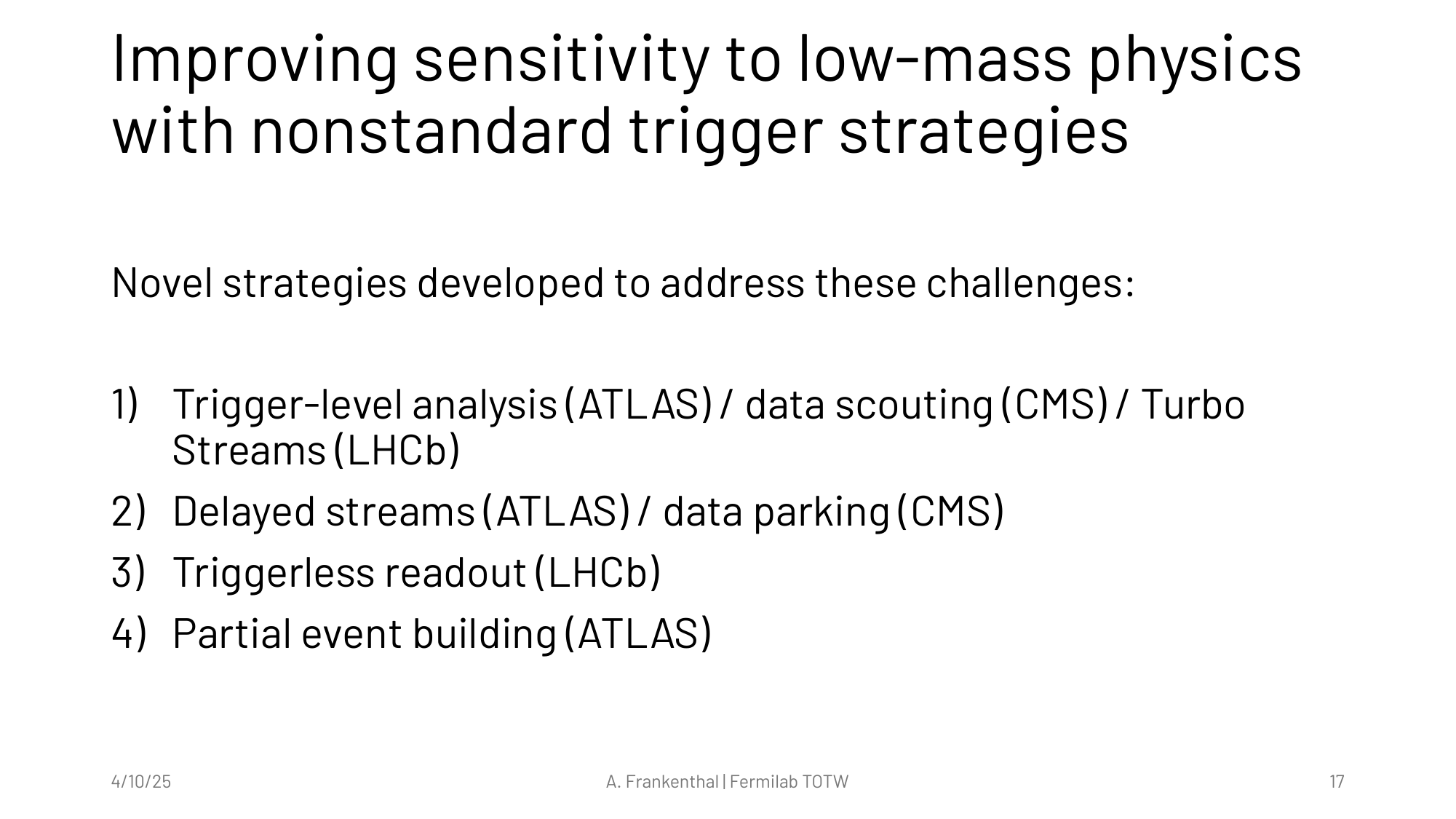

# Improving sensitivity to low-mass physics with nonstandard trigger strategies

Novel strategies developed to address these challenges:

Trigger-level analysis (ATLAS) / data scouting (CMS) / Turbo Streams (LHCb)
Delayed streams (ATLAS) / data parking (CMS)
Triggerless readout (LHCb)
Partial event building (ATLAS)
4/10/25
A. Frankenthal | Fermilab TOTW
17